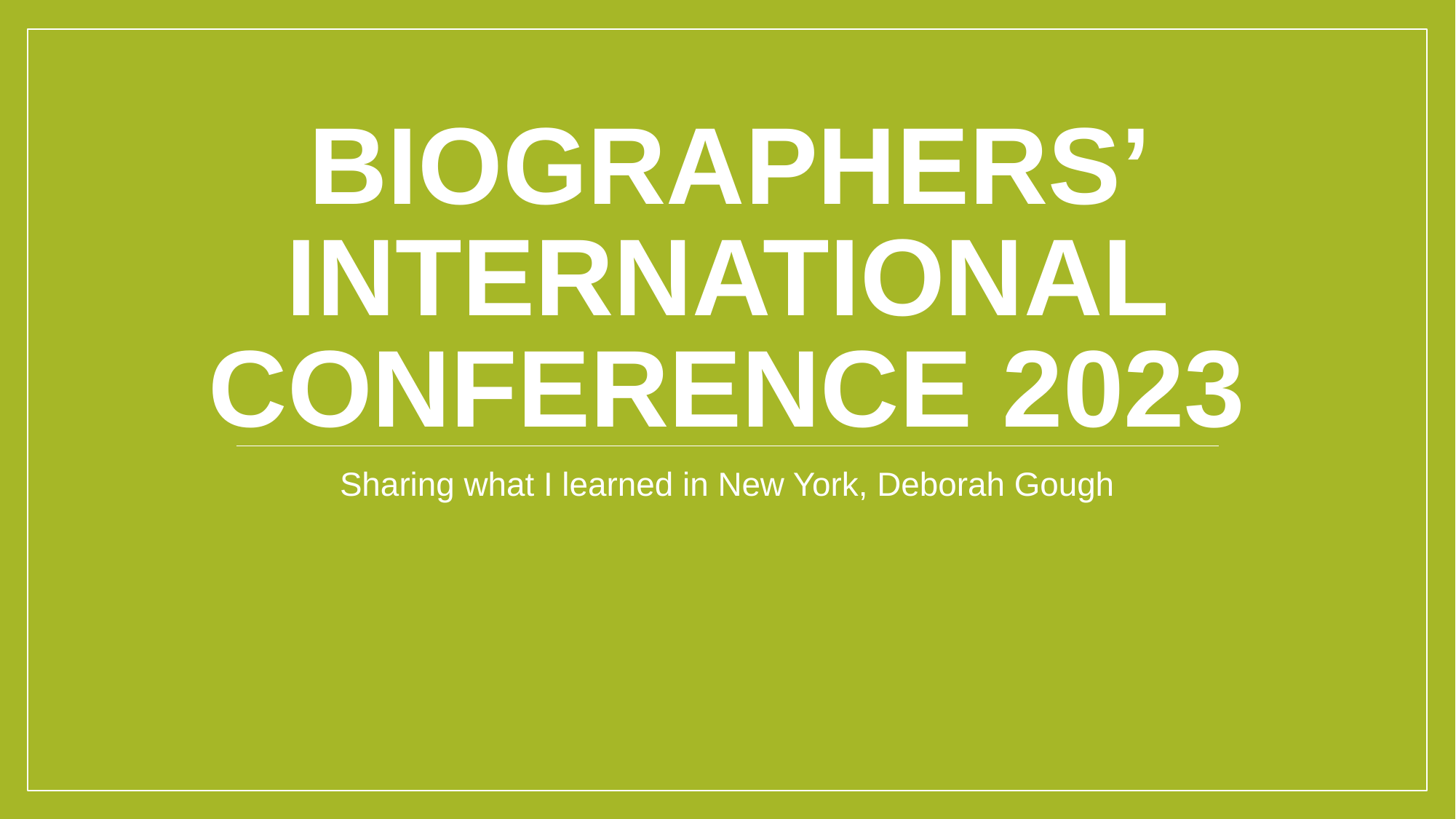

# Biographers’ International conference 2023
Sharing what I learned in New York, Deborah Gough